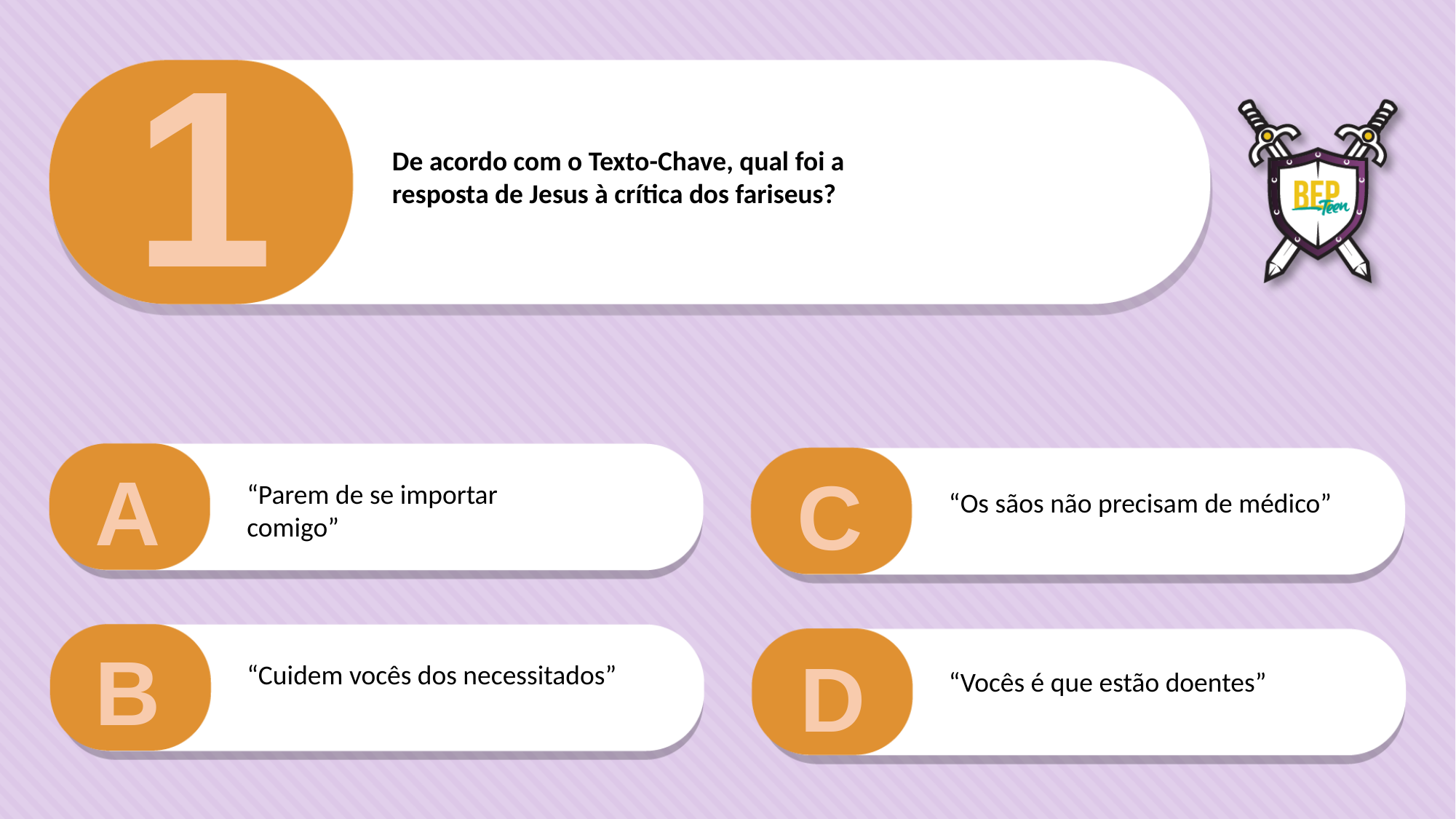

1
De acordo com o Texto-Chave, qual foi a
resposta de Jesus à crítica dos fariseus?
A
C
“Parem de se importar comigo”
“Os sãos não precisam de médico”
B
D
“Cuidem vocês dos necessitados”
“Vocês é que estão doentes”